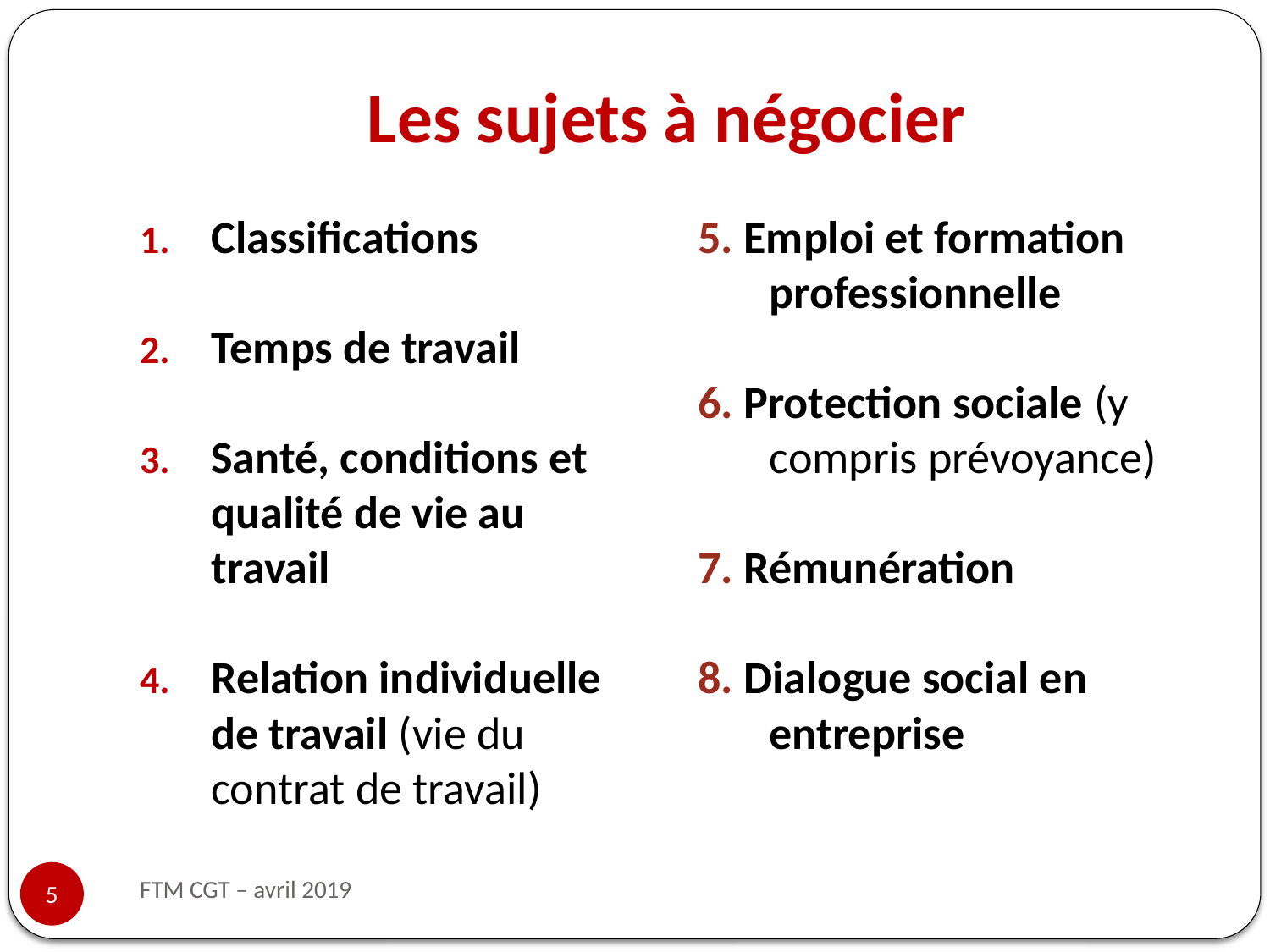

# Les sujets à négocier
Classifications

Temps de travail

Santé, conditions et qualité de vie au travail

Relation individuelle de travail (vie du contrat de travail)

5. Emploi et formation professionnelle

6. Protection sociale (y compris prévoyance)

7. Rémunération

8. Dialogue social en entreprise

FTM CGT – avril 2019

5